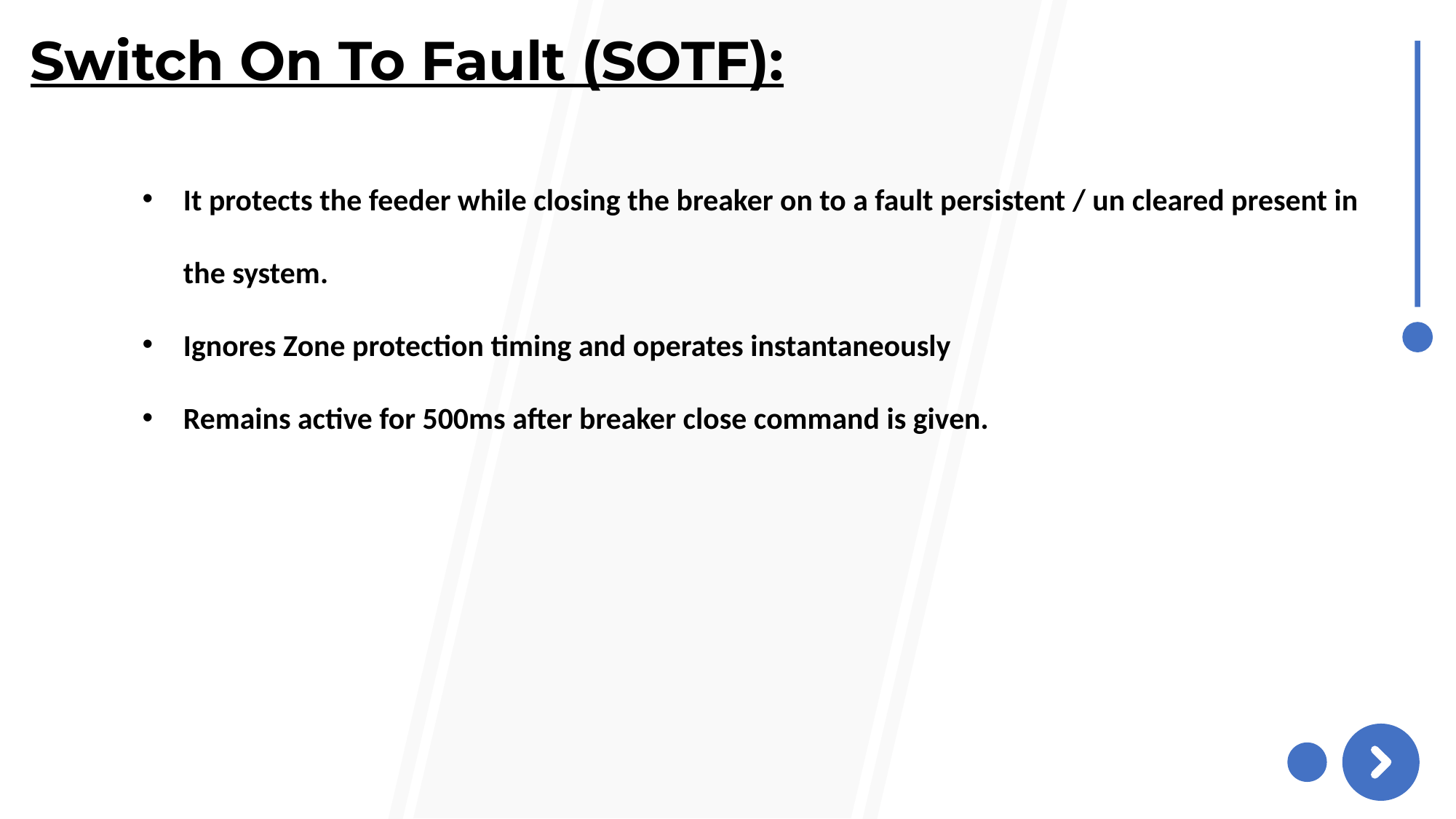

Switch On To Fault (SOTF):

It protects the feeder while closing the breaker on to a fault persistent / un cleared present in the system.
Ignores Zone protection timing and operates instantaneously
Remains active for 500ms after breaker close command is given.